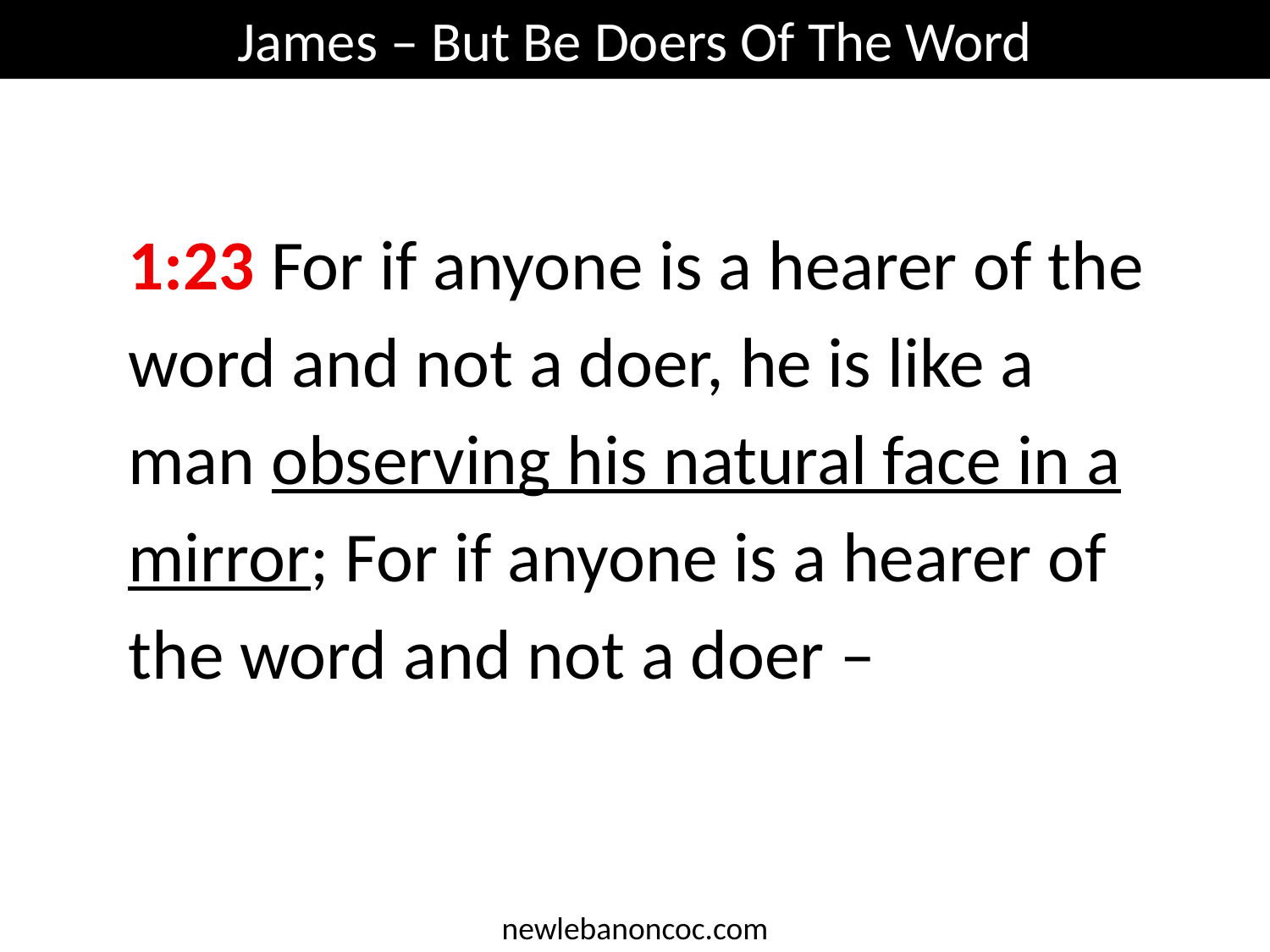

James – But Be Doers Of The Word
1:23 For if anyone is a hearer of the word and not a doer, he is like a man observing his natural face in a mirror; For if anyone is a hearer of the word and not a doer –
newlebanoncoc.com